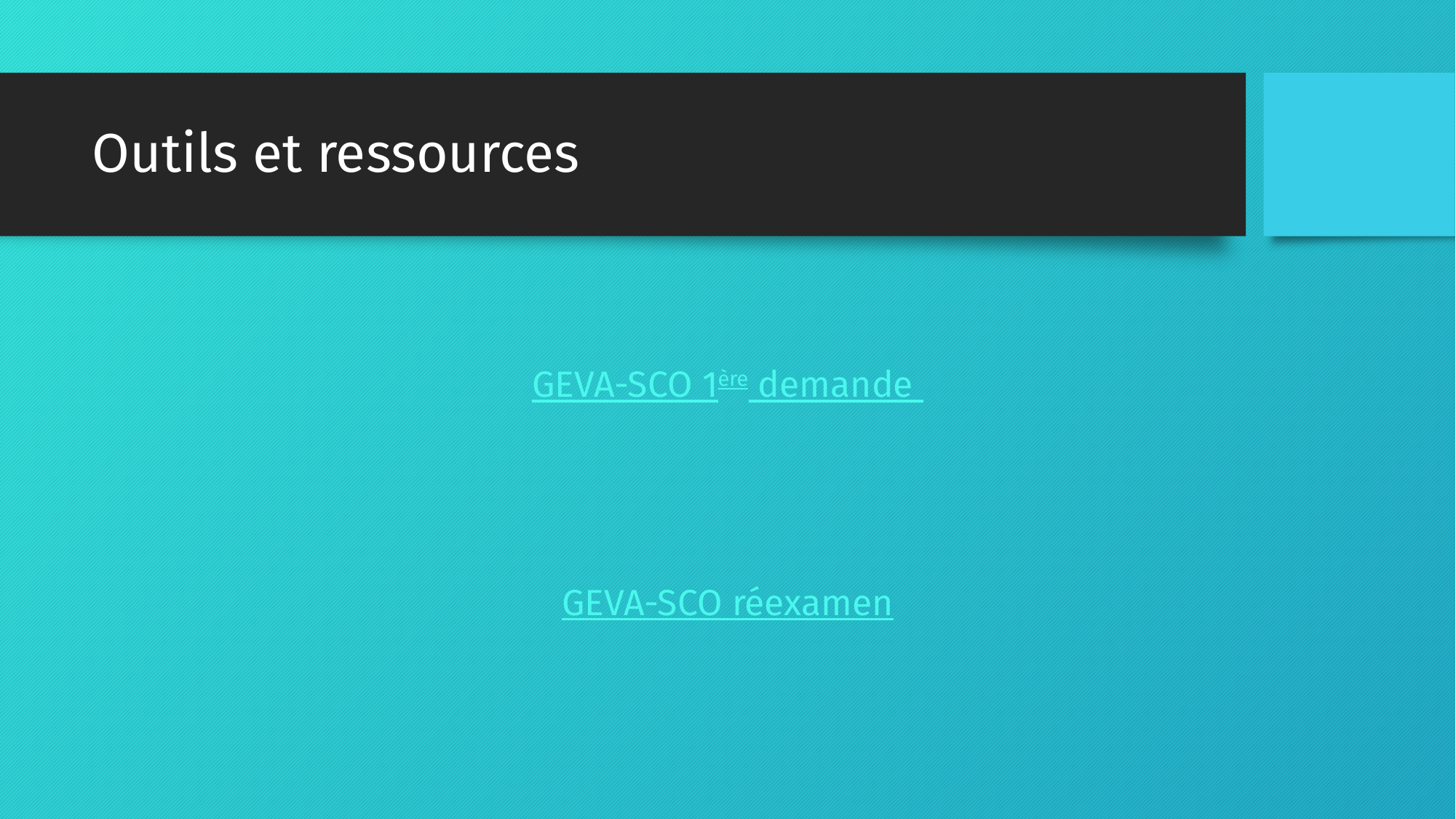

# Outils et ressources

GEVA-SCO 1ère demande

GEVA-SCO réexamen